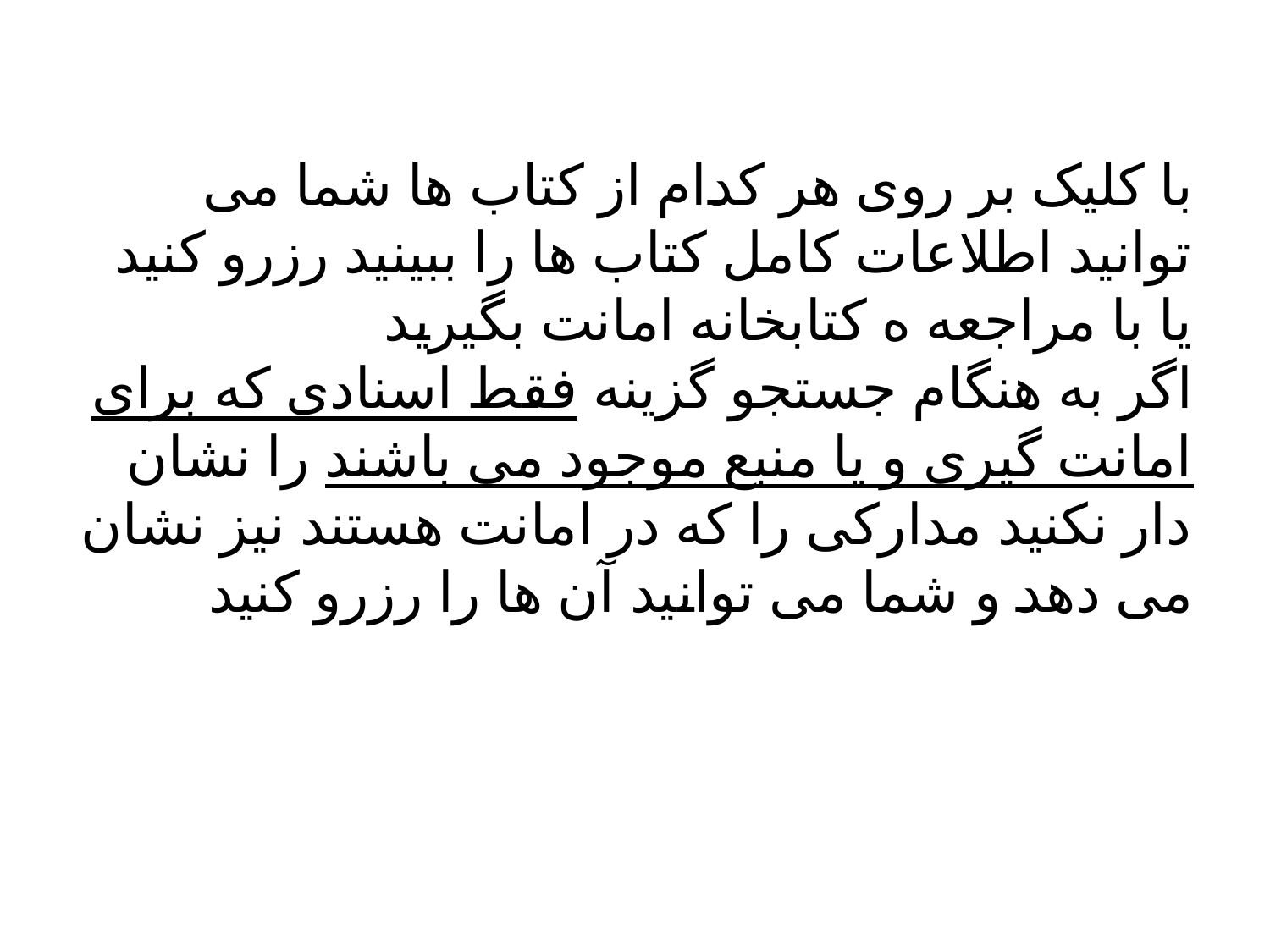

# با کلیک بر روی هر کدام از کتاب ها شما می توانید اطلاعات کامل کتاب ها را ببینید رزرو کنید یا با مراجعه ه کتابخانه امانت بگیرید اگر به هنگام جستجو گزینه فقط اسنادی که برای امانت گیری و یا منبع موجود می باشند را نشان دار نکنید مدارکی را که در امانت هستند نیز نشان می دهد و شما می توانید آن ها را رزرو کنید